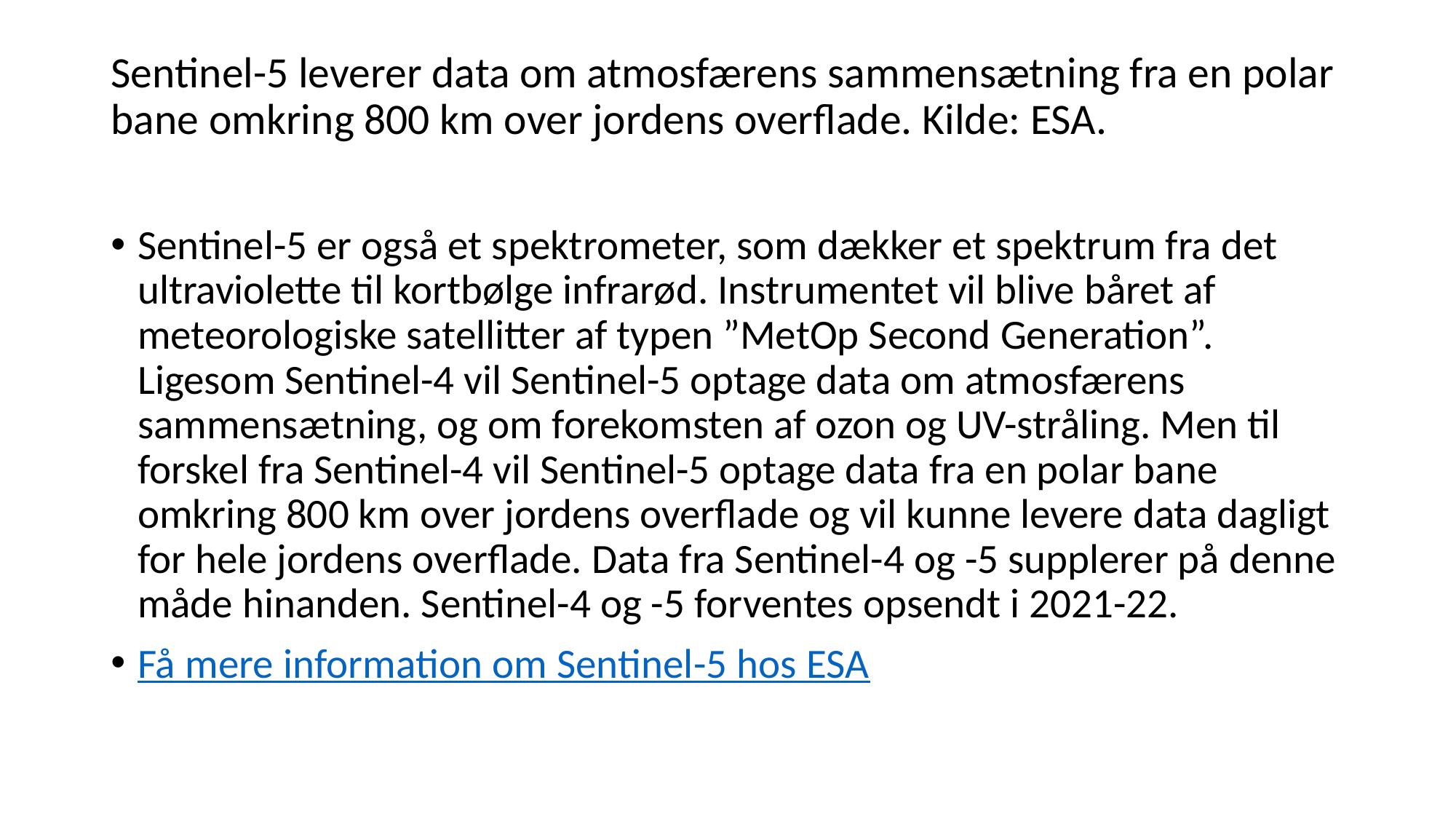

# Sentinel-5 leverer data om atmosfærens sammensætning fra en polar bane omkring 800 km over jordens overflade. Kilde: ESA.
Sentinel-5 er også et spektrometer, som dækker et spektrum fra det ultraviolette til kortbølge infrarød. Instrumentet vil blive båret af meteorologiske satellitter af typen ”MetOp Second Generation”.  Ligesom Sentinel-4 vil Sentinel-5 optage data om atmosfærens sammensætning, og om forekomsten af ozon og UV-stråling. Men til forskel fra Sentinel-4 vil Sentinel-5 optage data fra en polar bane omkring 800 km over jordens overflade og vil kunne levere data dagligt for hele jordens overflade. Data fra Sentinel-4 og -5 supplerer på denne måde hinanden. Sentinel-4 og -5 forventes opsendt i 2021-22.
Få mere information om Sentinel-5 hos ESA